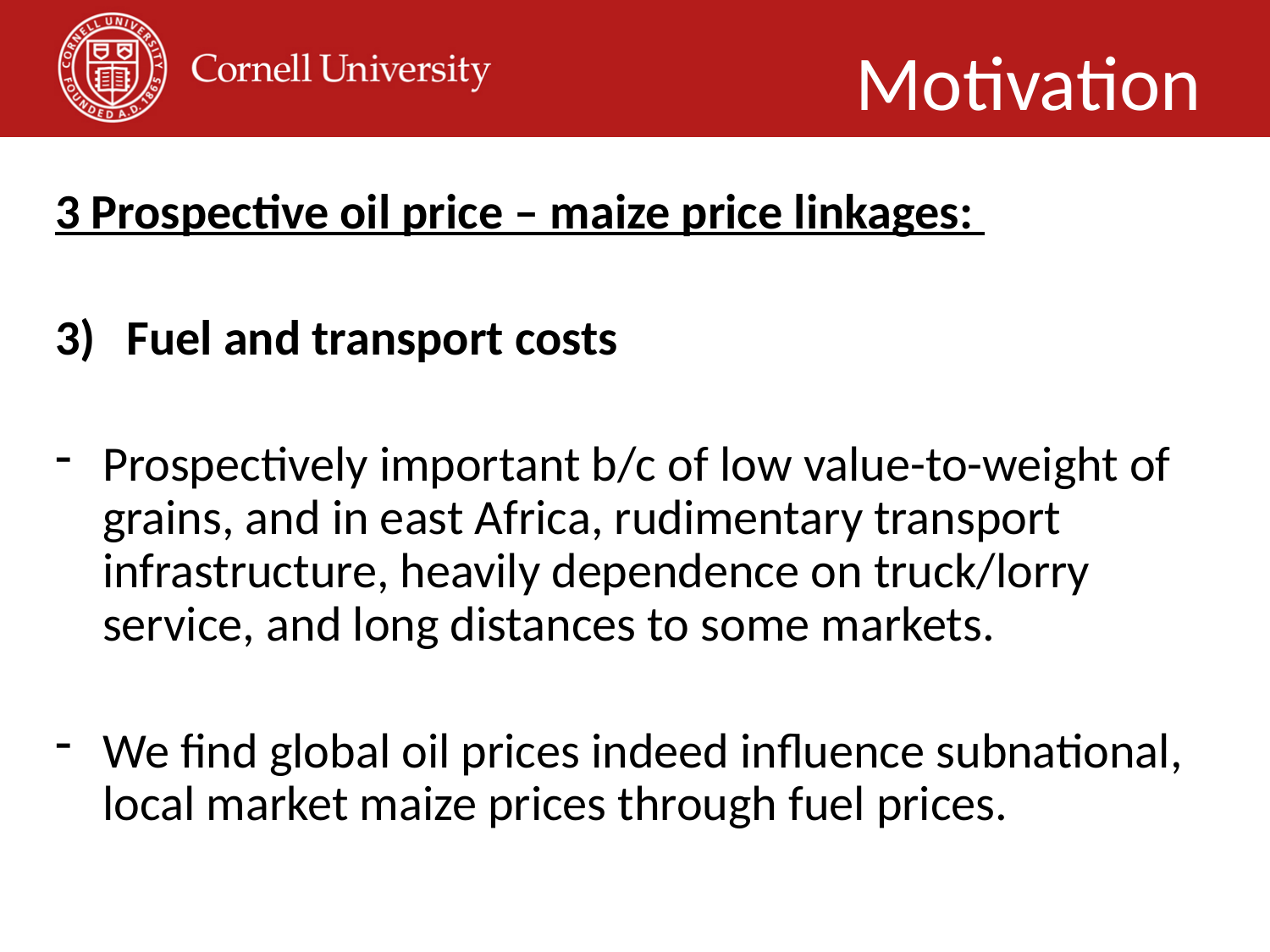

Motivation
3 Prospective oil price – maize price linkages:

Fuel and transport costs

Prospectively important b/c of low value-to-weight of grains, and in east Africa, rudimentary transport infrastructure, heavily dependence on truck/lorry service, and long distances to some markets.

We find global oil prices indeed influence subnational, local market maize prices through fuel prices.